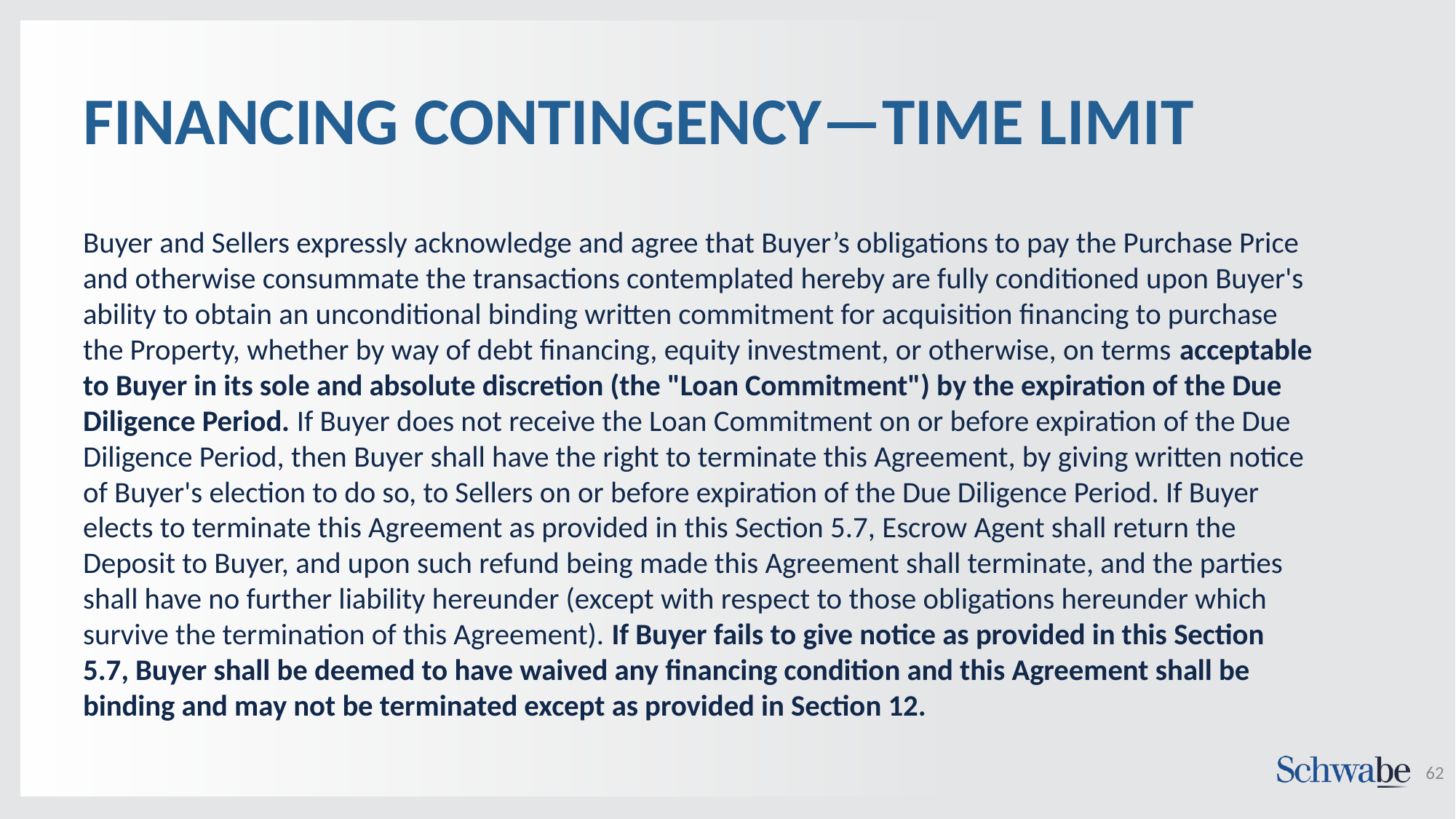

# FINANCING CONTINGENCY—TIME LIMIT
Buyer and Sellers expressly acknowledge and agree that Buyer’s ‎obligations to pay the Purchase Price and otherwise consummate the transactions contemplated ‎hereby are fully conditioned upon Buyer's ability to obtain an unconditional binding written ‎commitment for acquisition financing to purchase the Property, whether by way of debt ‎financing, equity investment, or otherwise, on terms acceptable to Buyer in its sole and absolute ‎discretion (the "Loan Commitment") by the expiration of the Due Diligence Period. ‎If Buyer does not receive the Loan Commitment on or before expiration of the Due Diligence Period, then ‎Buyer shall have the right to terminate this Agreement, by giving written notice of Buyer's ‎election to do so, to Sellers on or before expiration of the Due Diligence Period. If Buyer elects to terminate ‎this Agreement as provided in this Section 5.7, Escrow Agent shall return the Deposit to ‎Buyer, and upon such refund being made this Agreement shall terminate, and the parties shall ‎have no further liability hereunder (except with respect to those obligations hereunder which ‎survive the termination of this Agreement). If Buyer fails to give notice as provided in this ‎Section 5.7, Buyer shall be deemed to have waived any financing condition and this Agreement shall ‎be binding and may not be terminated except as provided in Section 12.‎

62